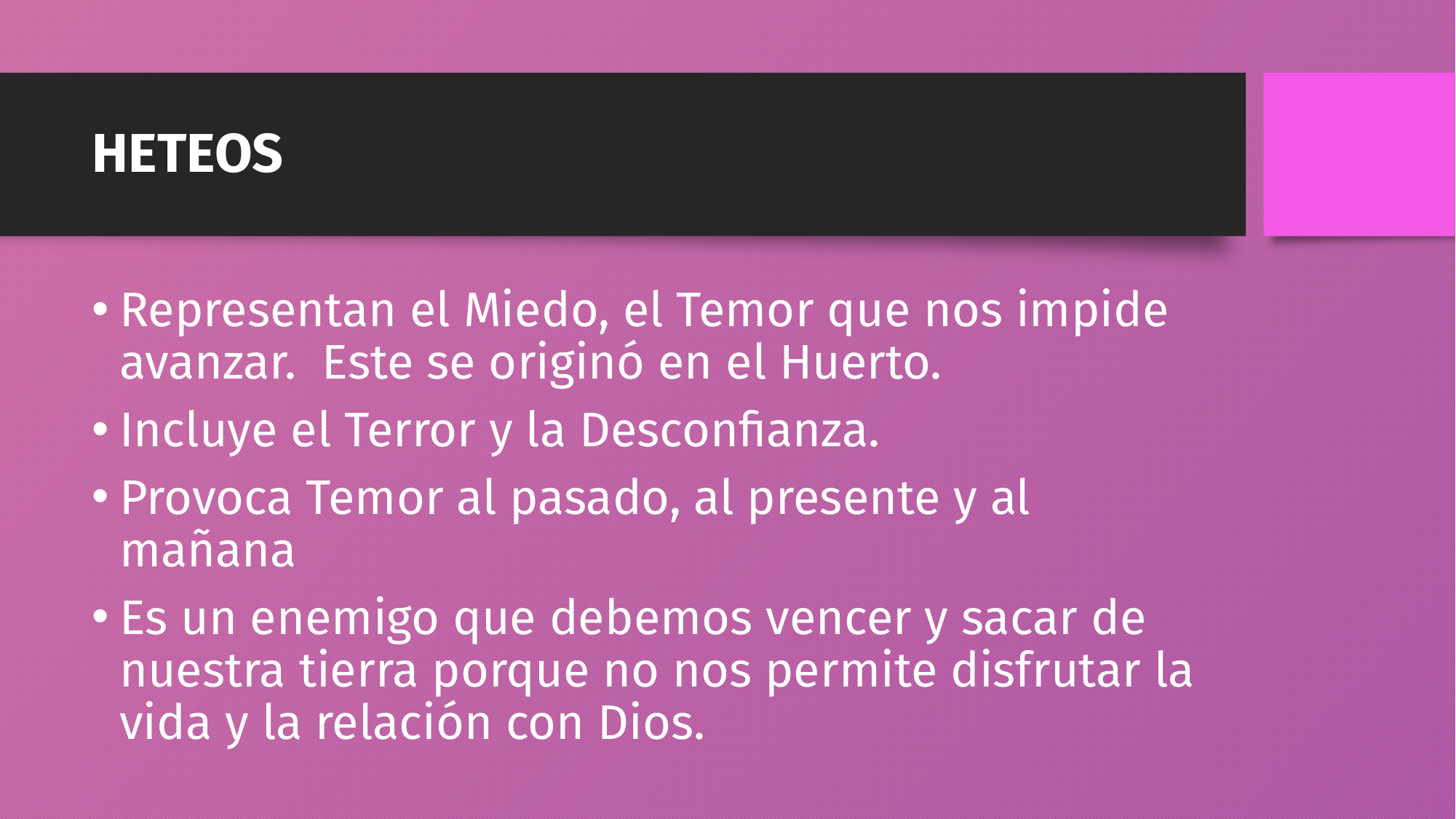

# HETEOS
Representan el Miedo, el Temor que nos impide avanzar.  Este se originó en el Huerto.
Incluye el Terror y la Desconfianza.
Provoca Temor al pasado, al presente y al mañana
Es un enemigo que debemos vencer y sacar de nuestra tierra porque no nos permite disfrutar la vida y la relación con Dios.